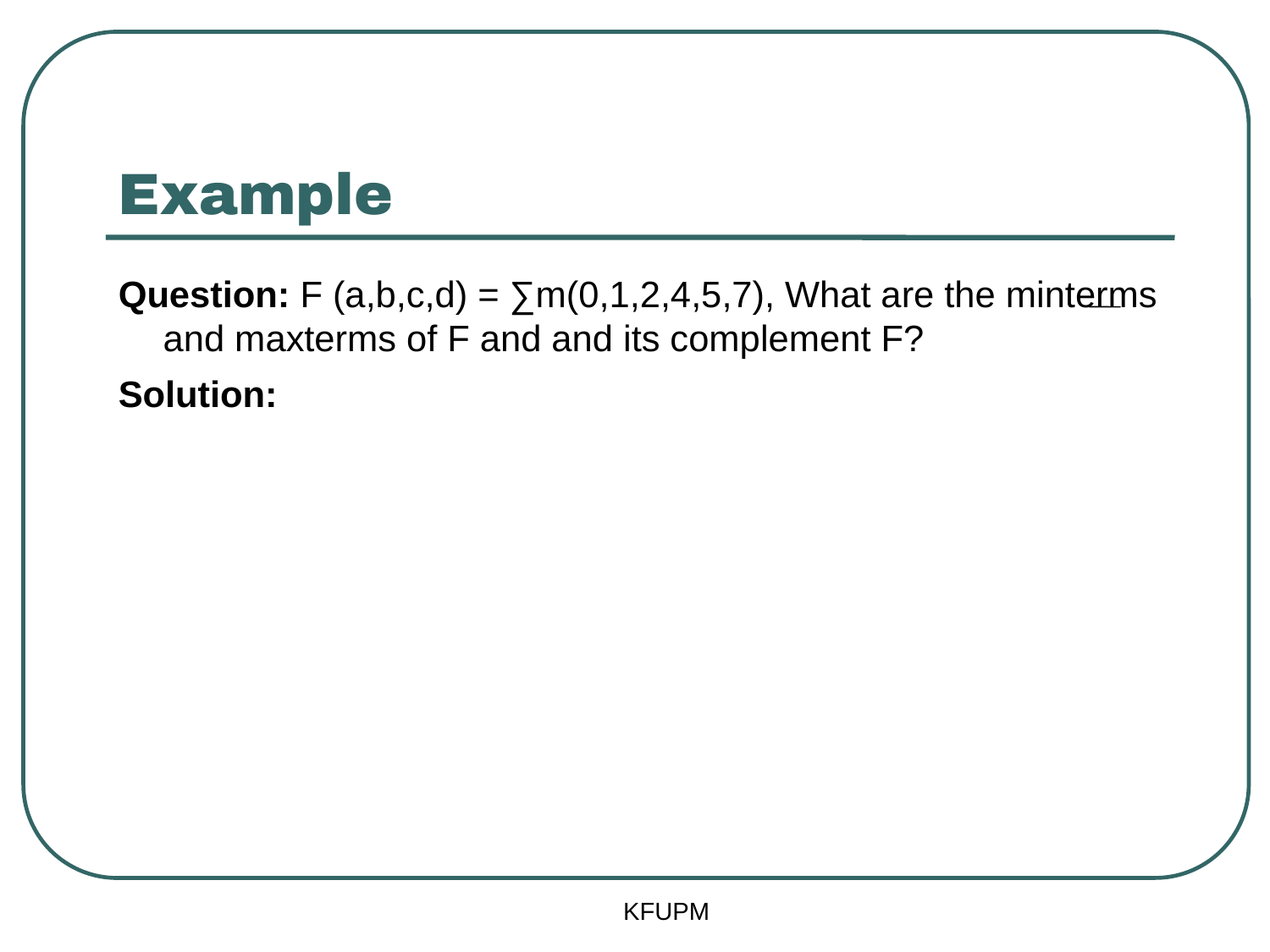

# Example
Question: F (a,b,c,d) = ∑m(0,1,2,4,5,7), What are the minterms and maxterms of F and and its complement F?
Solution:
	F has 4 variables; 24 possible minterms/maxterms

	F (a,b,c,d) 	= ∑m(0,1,2,4,5,7)
						= Π M(3,6,8,9,10,11,12,13,14,15)

	F (a,b,c,d) 	= ∑m(3,6,8,9,10,11,12,13,14,15)
				        	= Π M(0,1,2,4,5,7)

KFUPM